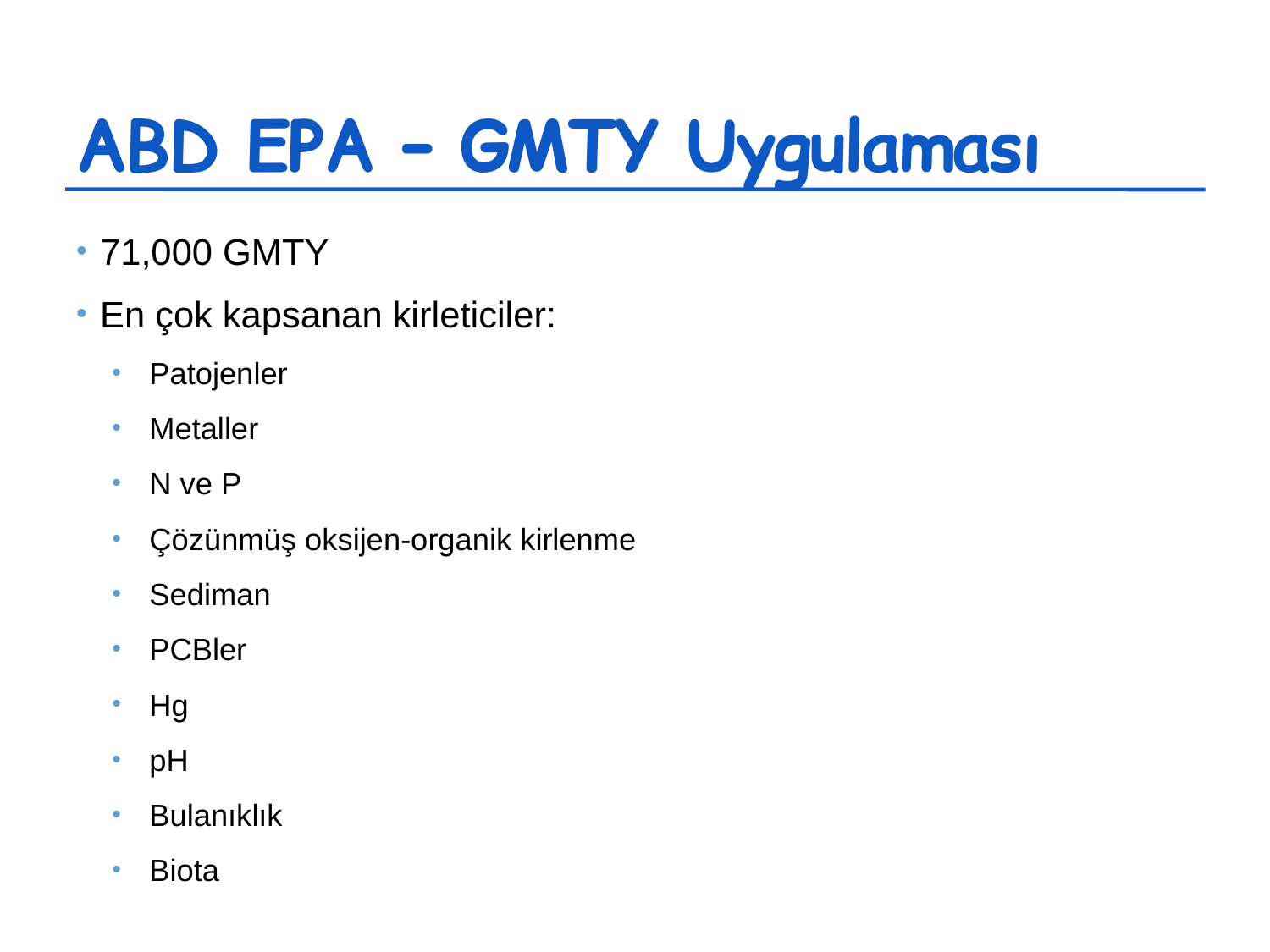

# ABD EPA – GMTY Uygulaması
71,000 GMTY
En çok kapsanan kirleticiler:
Patojenler
Metaller
N ve P
Çözünmüş oksijen-organik kirlenme
Sediman
PCBler
Hg
pH
Bulanıklık
Biota